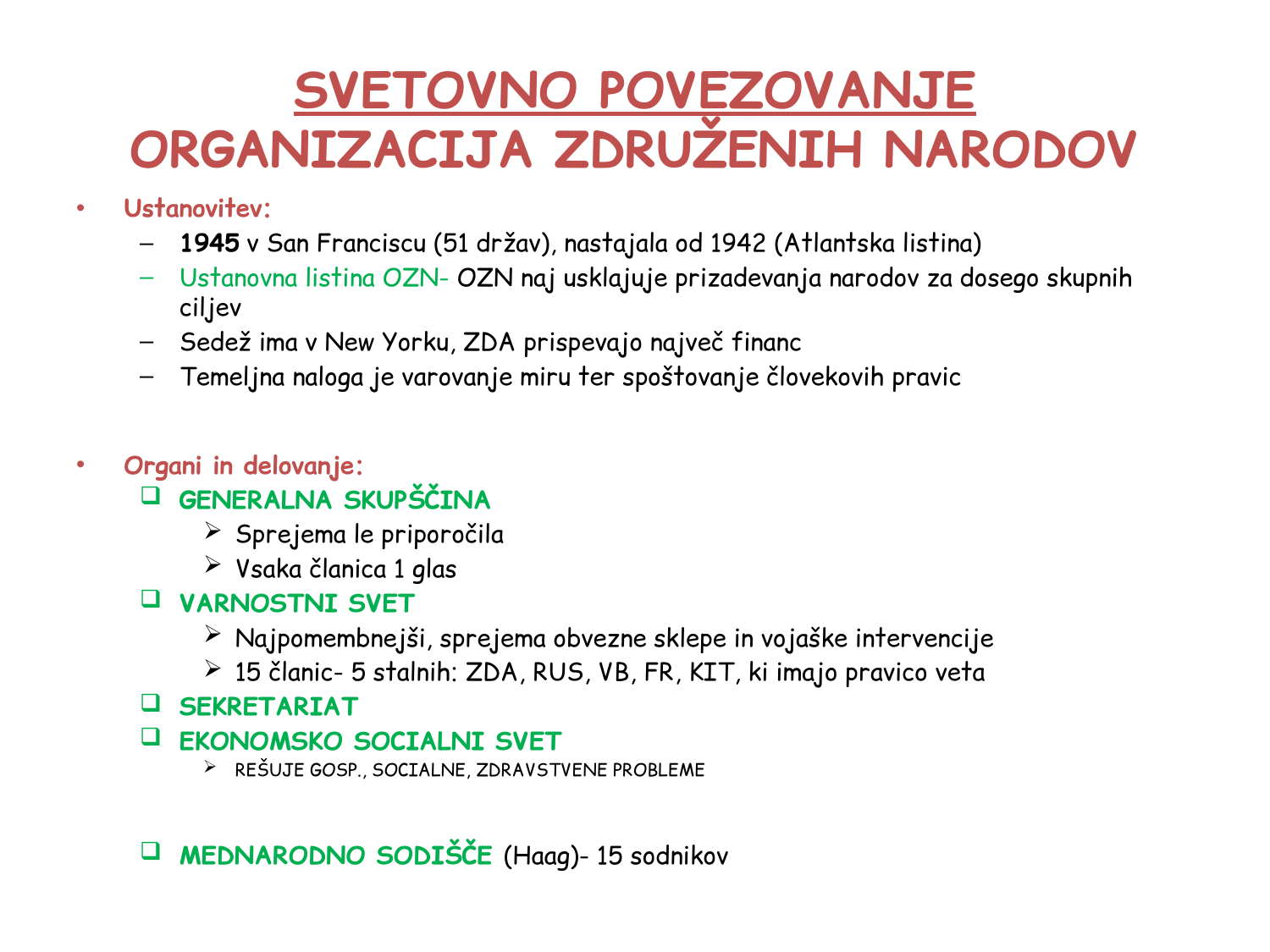

# SVETOVNO POVEZOVANJE ORGANIZACIJA ZDRUŽENIH NARODOV
Ustanovitev:
1945 v San Franciscu (51 držav), nastajala od 1942 (Atlantska listina)
Ustanovna listina OZN- OZN naj usklajuje prizadevanja narodov za dosego skupnih ciljev
Sedež ima v New Yorku, ZDA prispevajo največ financ
Temeljna naloga je varovanje miru ter spoštovanje človekovih pravic

Organi in delovanje:
GENERALNA SKUPŠČINA
Sprejema le priporočila
Vsaka članica 1 glas
VARNOSTNI SVET
Najpomembnejši, sprejema obvezne sklepe in vojaške intervencije
15 članic- 5 stalnih: ZDA, RUS, VB, FR, KIT, ki imajo pravico veta
SEKRETARIAT
EKONOMSKO SOCIALNI SVET
REŠUJE GOSP., SOCIALNE, ZDRAVSTVENE PROBLEME

MEDNARODNO SODIŠČE (Haag)- 15 sodnikov